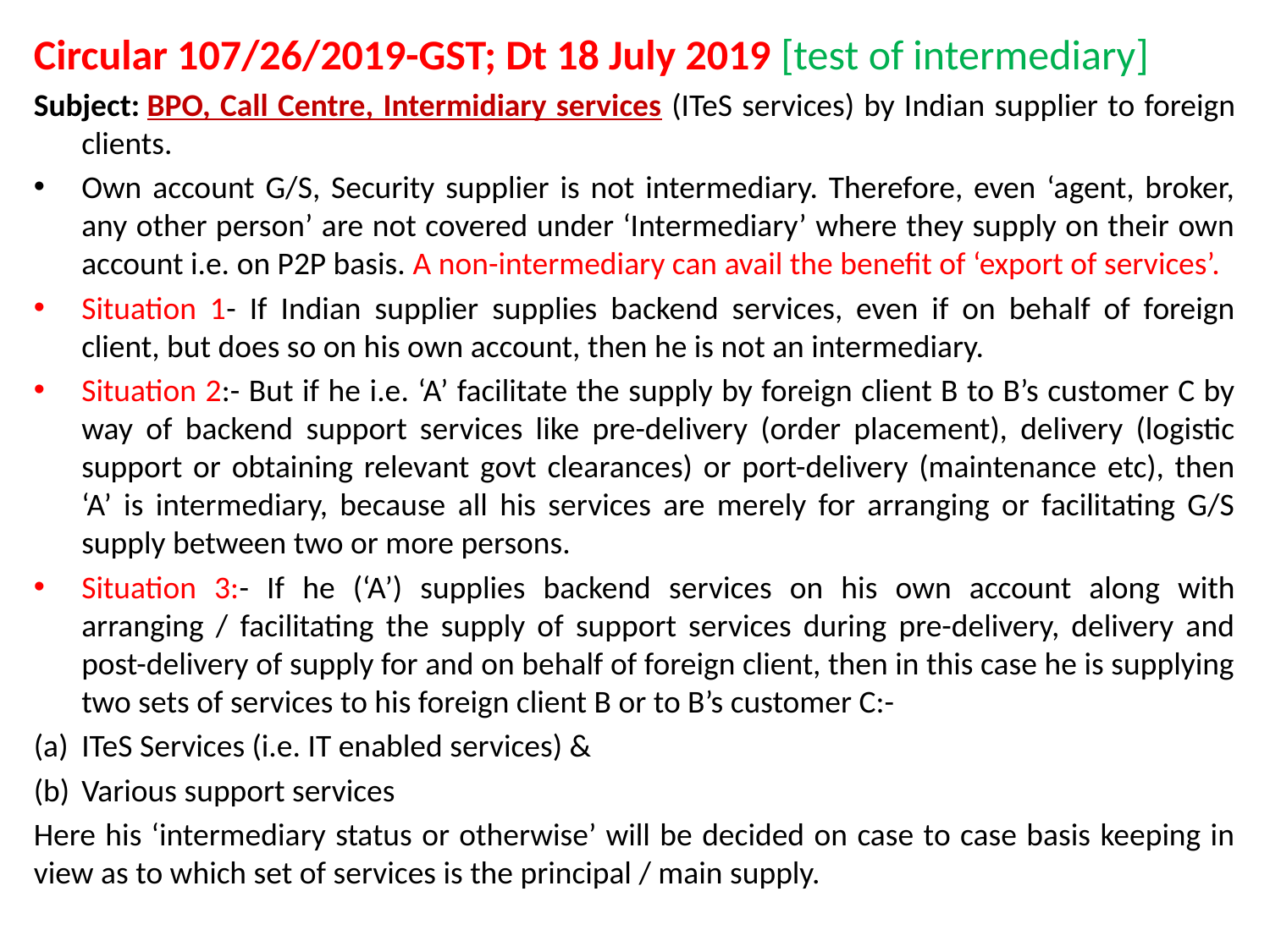

Circular 107/26/2019-GST; Dt 18 July 2019 [test of intermediary]
Subject: BPO, Call Centre, Intermidiary services (ITeS services) by Indian supplier to foreign clients.
Own account G/S, Security supplier is not intermediary. Therefore, even ‘agent, broker, any other person’ are not covered under ‘Intermediary’ where they supply on their own account i.e. on P2P basis. A non-intermediary can avail the benefit of ‘export of services’.
Situation 1- If Indian supplier supplies backend services, even if on behalf of foreign client, but does so on his own account, then he is not an intermediary.
Situation 2:- But if he i.e. ‘A’ facilitate the supply by foreign client B to B’s customer C by way of backend support services like pre-delivery (order placement), delivery (logistic support or obtaining relevant govt clearances) or port-delivery (maintenance etc), then ‘A’ is intermediary, because all his services are merely for arranging or facilitating G/S supply between two or more persons.
Situation 3:- If he (‘A’) supplies backend services on his own account along with arranging / facilitating the supply of support services during pre-delivery, delivery and post-delivery of supply for and on behalf of foreign client, then in this case he is supplying two sets of services to his foreign client B or to B’s customer C:-
ITeS Services (i.e. IT enabled services) &
Various support services
Here his ‘intermediary status or otherwise’ will be decided on case to case basis keeping in view as to which set of services is the principal / main supply.